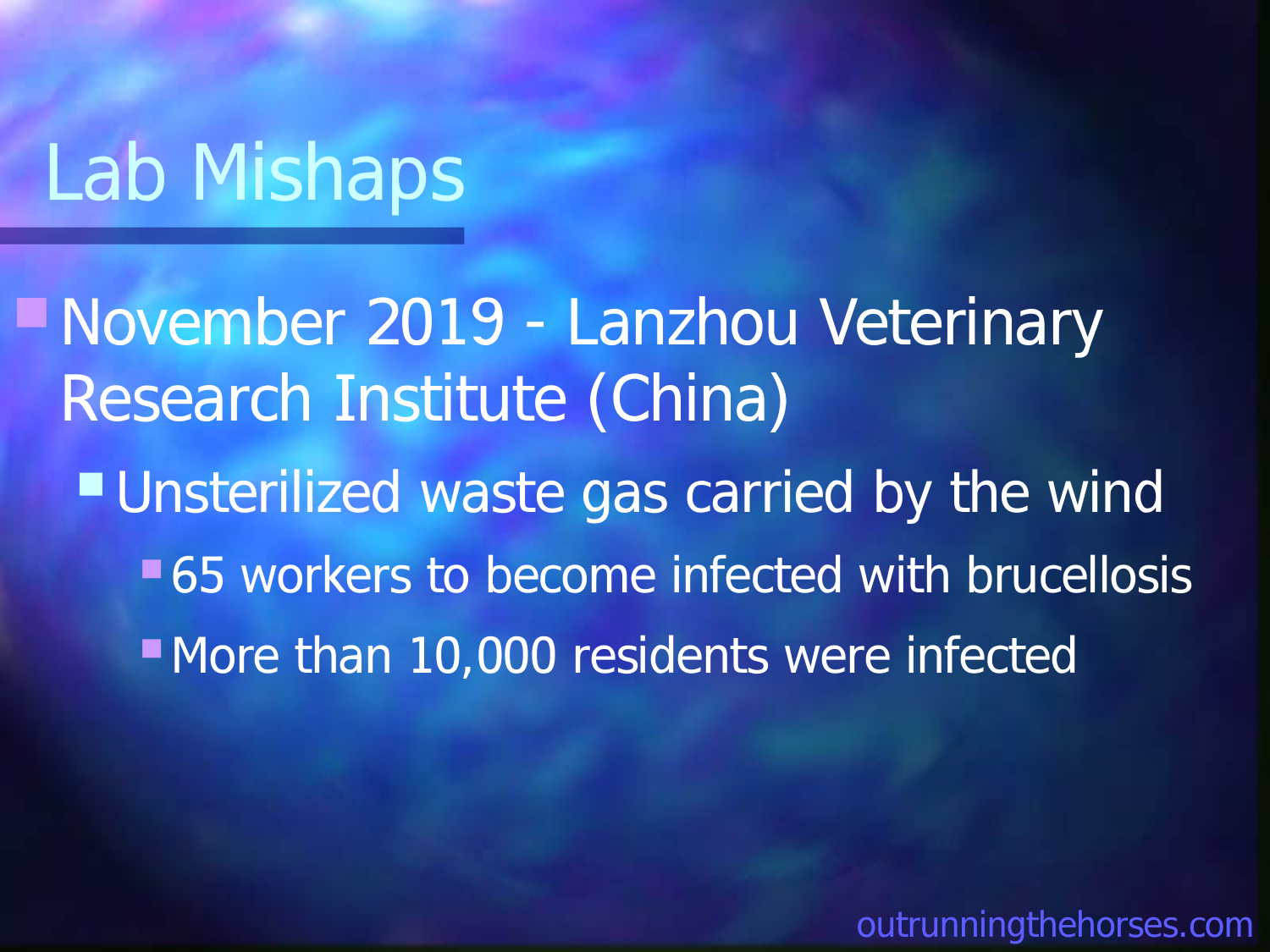

# Lab Mishaps
November 2019 - Lanzhou Veterinary Research Institute (China)
Unsterilized waste gas carried by the wind
65 workers to become infected with brucellosis
More than 10,000 residents were infected

outrunningthehorses.com